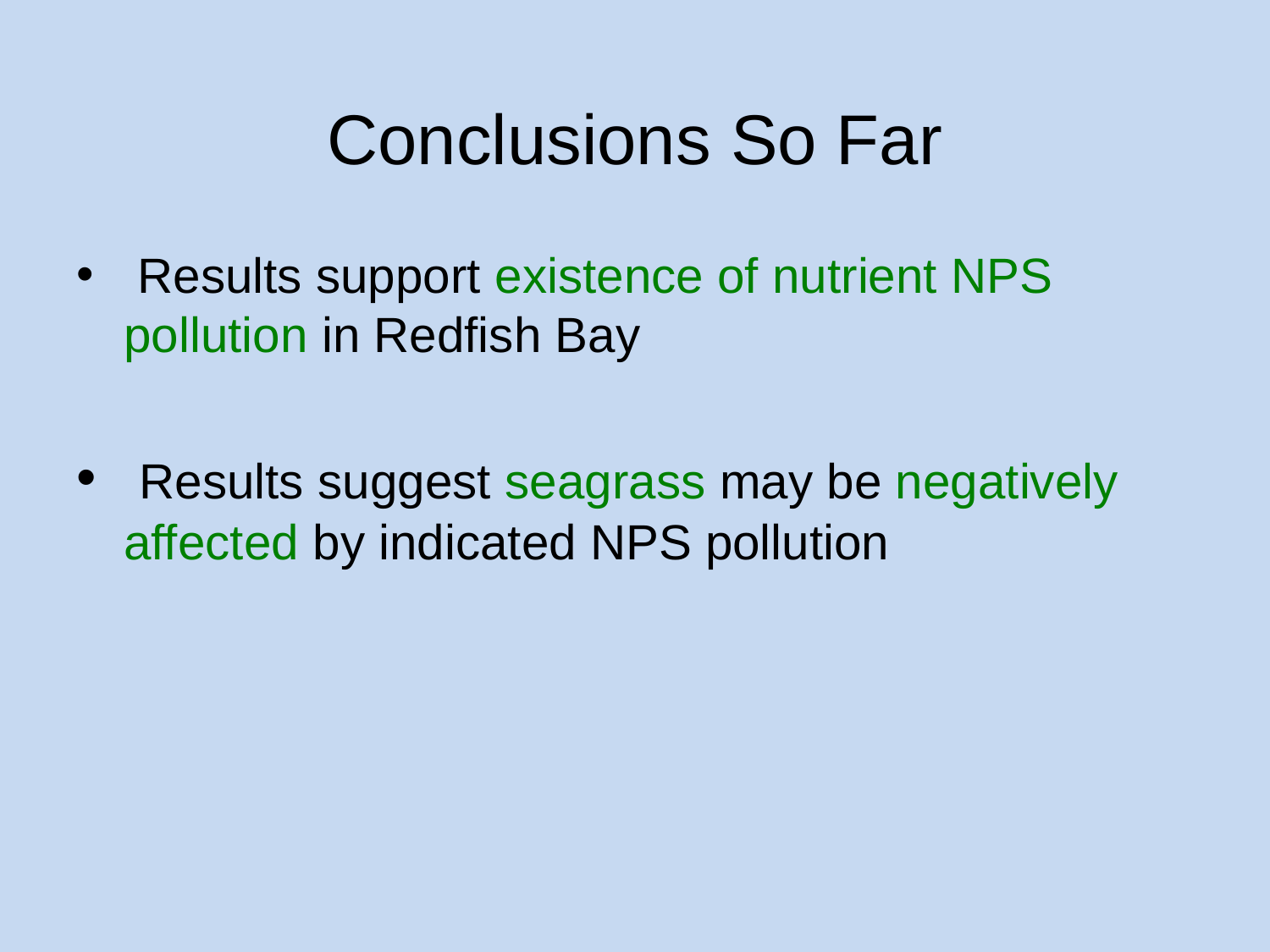

# Conclusions So Far
 Results support existence of nutrient NPS pollution in Redfish Bay

 Results suggest seagrass may be negatively affected by indicated NPS pollution